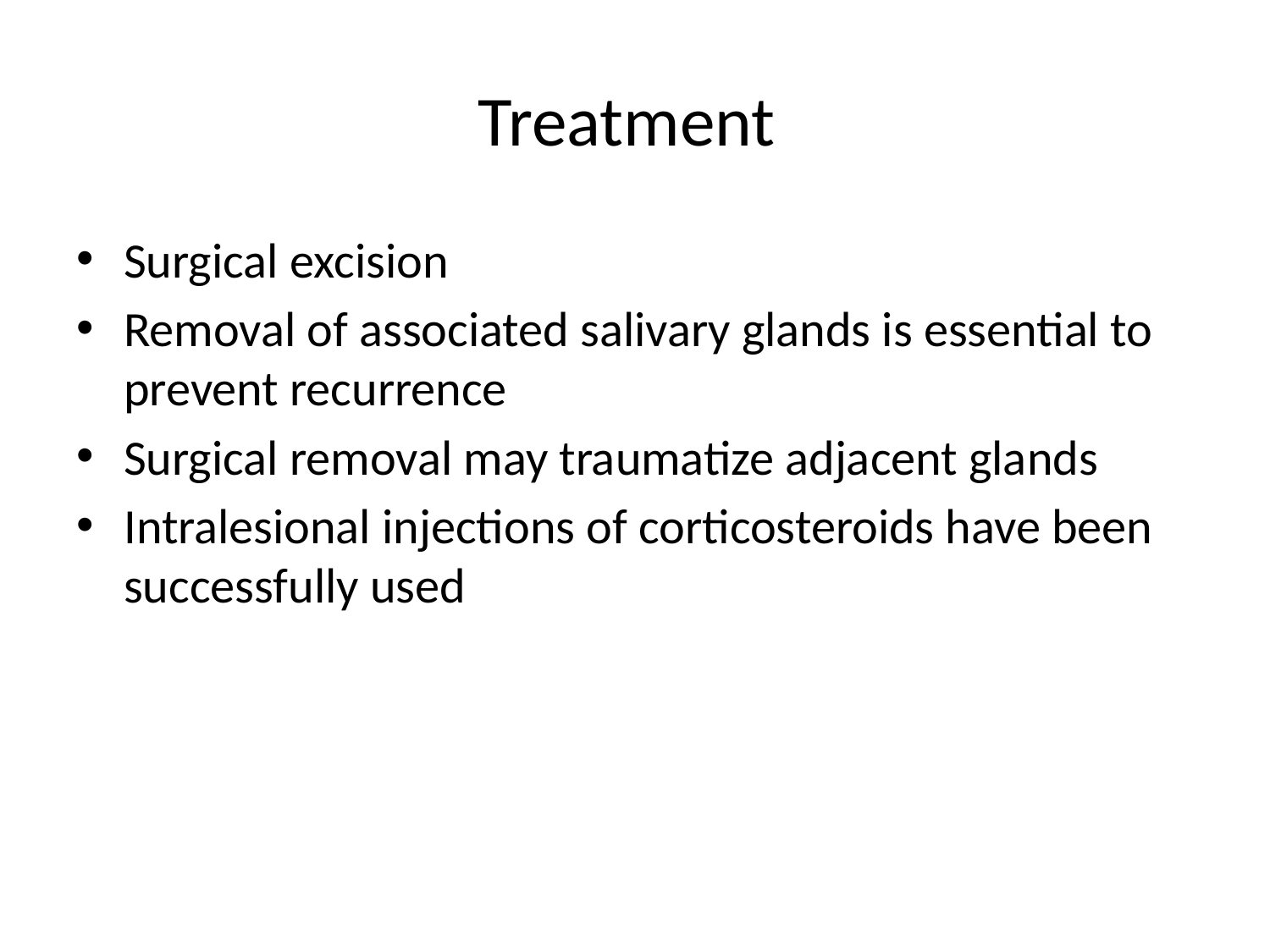

# Treatment
Surgical excision
Removal of associated salivary glands is essential to prevent recurrence
Surgical removal may traumatize adjacent glands
Intralesional injections of corticosteroids have been successfully used